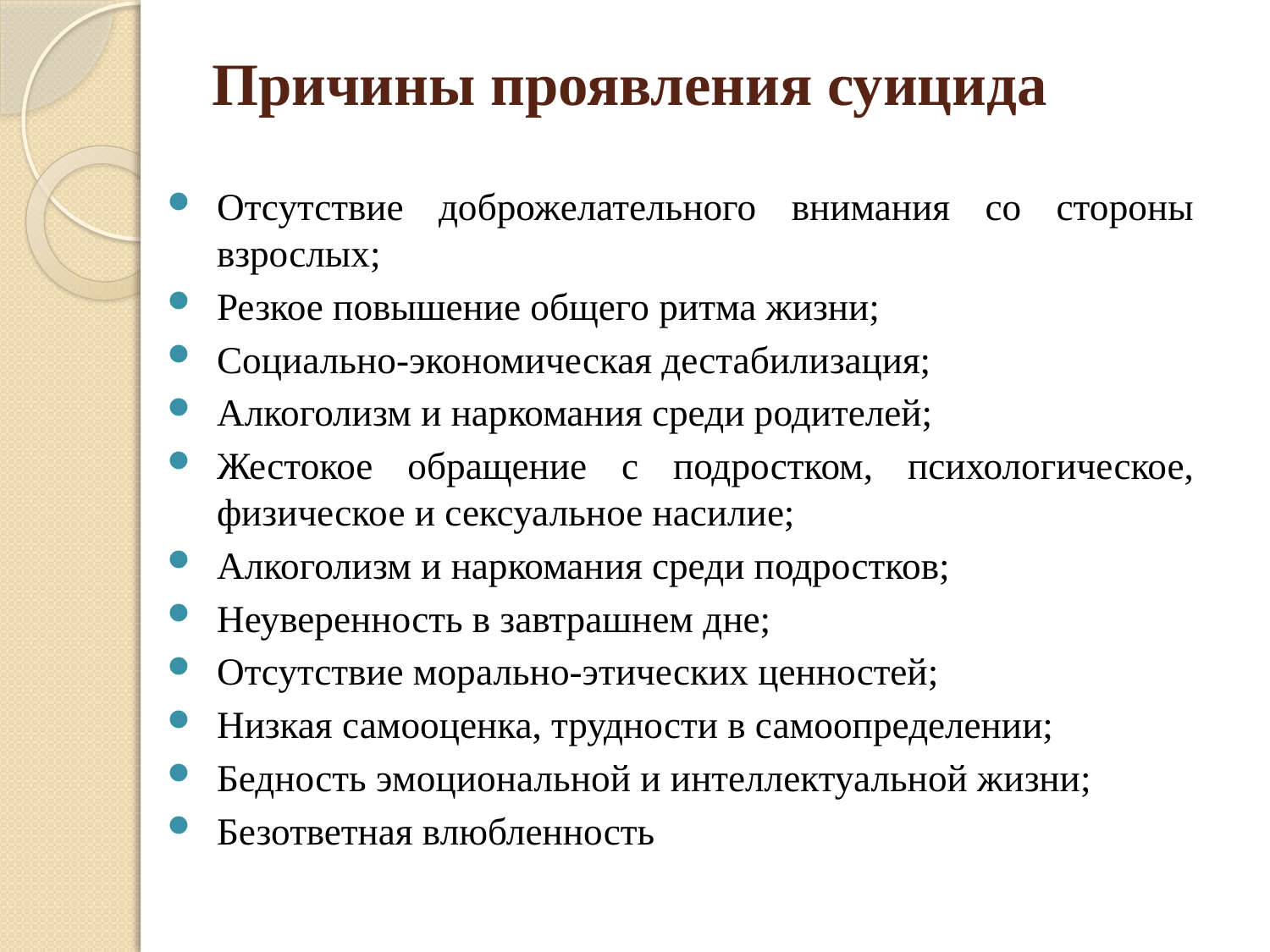

# Причины проявления суицида
Отсутствие доброжелательного внимания со стороны взрослых;
Резкое повышение общего ритма жизни;
Социально-экономическая дестабилизация;
Алкоголизм и наркомания среди родителей;
Жестокое обращение с подростком, психологическое, физическое и сексуальное насилие;
Алкоголизм и наркомания среди подростков;
Неуверенность в завтрашнем дне;
Отсутствие морально-этических ценностей;
Низкая самооценка, трудности в самоопределении;
Бедность эмоциональной и интеллектуальной жизни;
Безответная влюбленность